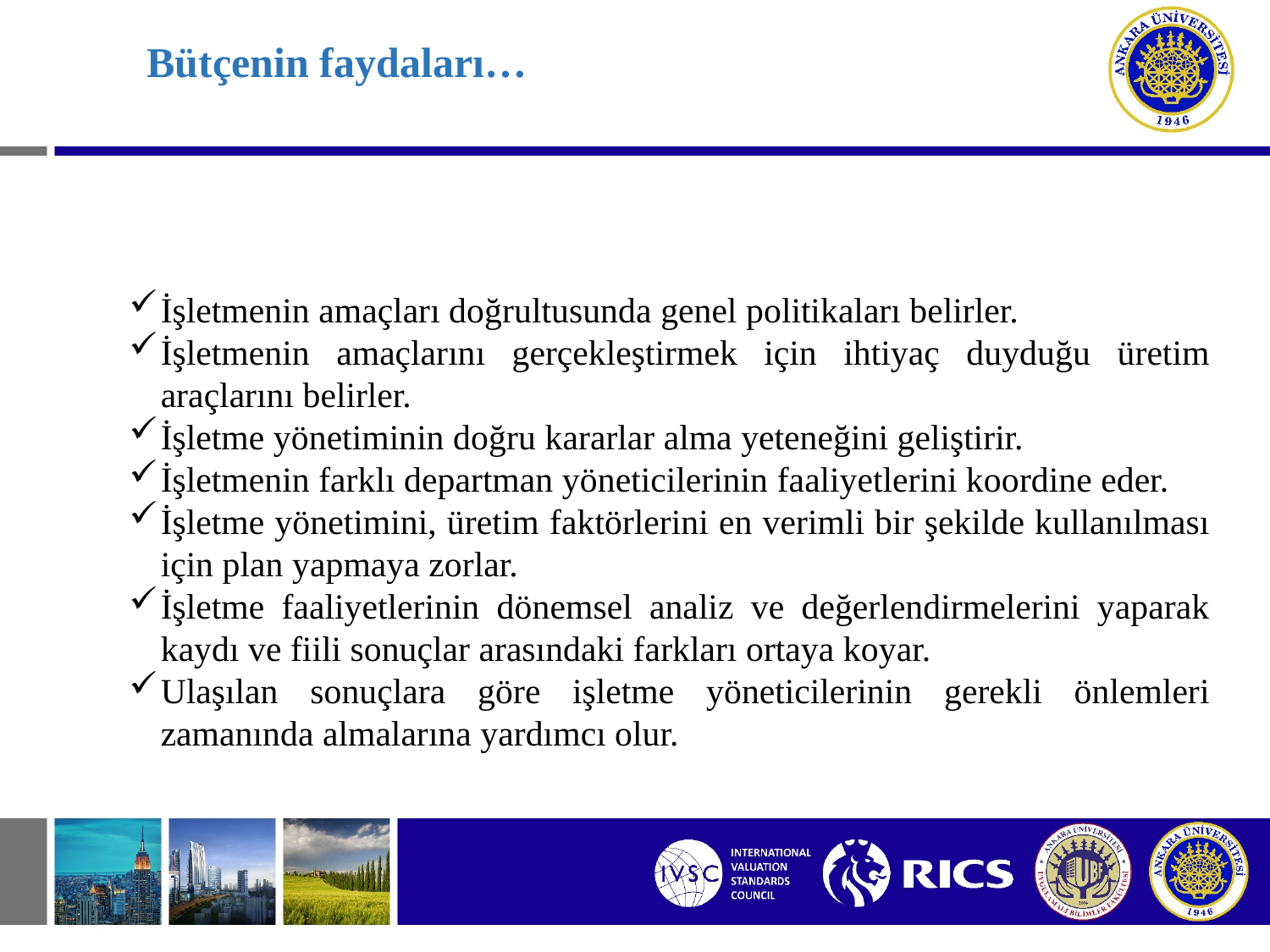

# Bütçenin faydaları…
İşletmenin amaçları doğrultusunda genel politikaları belirler.
İşletmenin amaçlarını gerçekleştirmek için ihtiyaç duyduğu üretim araçlarını belirler.
İşletme yönetiminin doğru kararlar alma yeteneğini geliştirir.
İşletmenin farklı departman yöneticilerinin faaliyetlerini koordine eder.
İşletme yönetimini, üretim faktörlerini en verimli bir şekilde kullanılması için plan yapmaya zorlar.
İşletme faaliyetlerinin dönemsel analiz ve değerlendirmelerini yaparak kaydı ve fiili sonuçlar arasındaki farkları ortaya koyar.
Ulaşılan sonuçlara göre işletme yöneticilerinin gerekli önlemleri zamanında almalarına yardımcı olur.